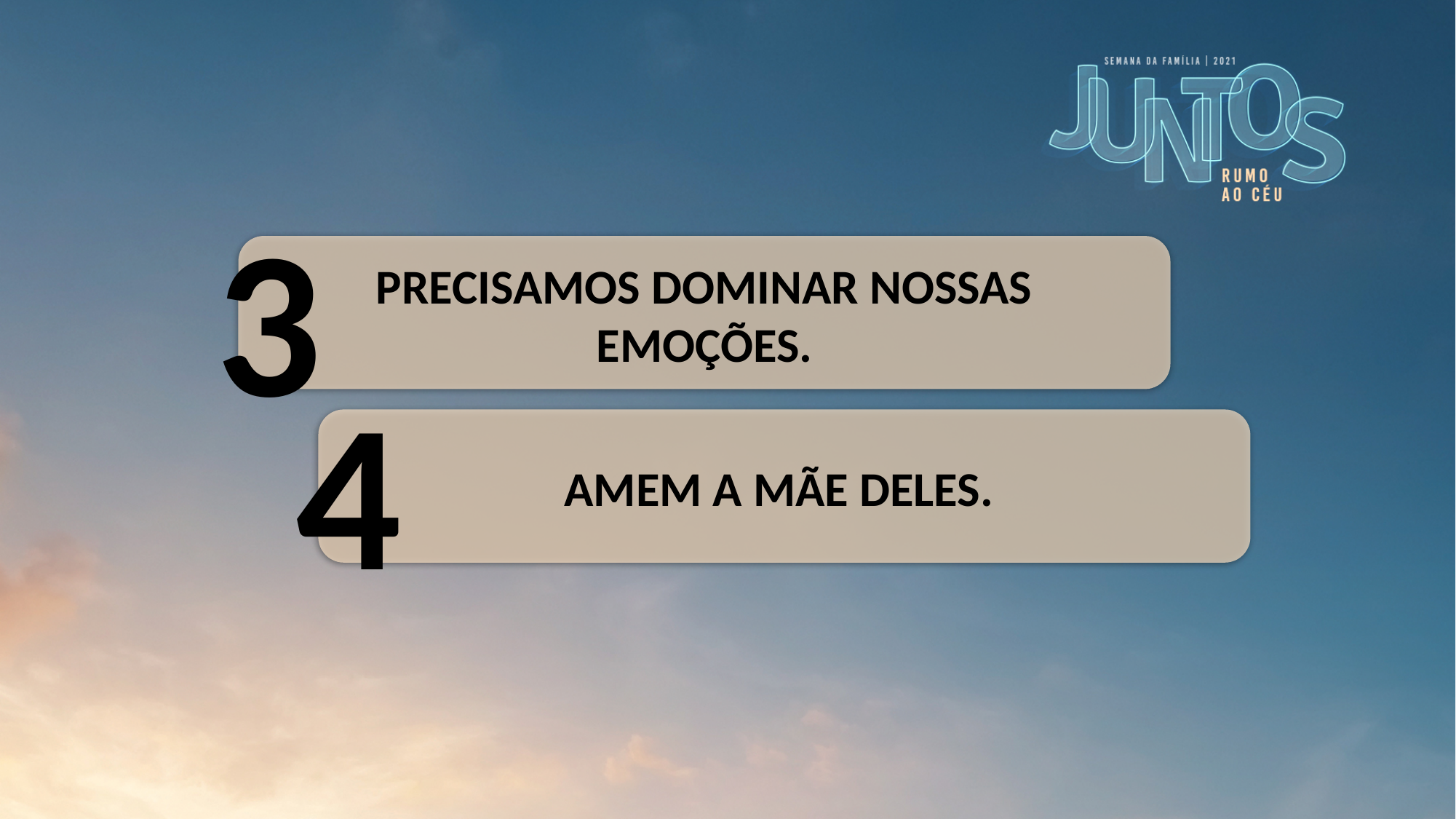

3

PRECISAMOS DOMINAR NOSSAS EMOÇÕES.
4

AMEM A MÃE DELES.